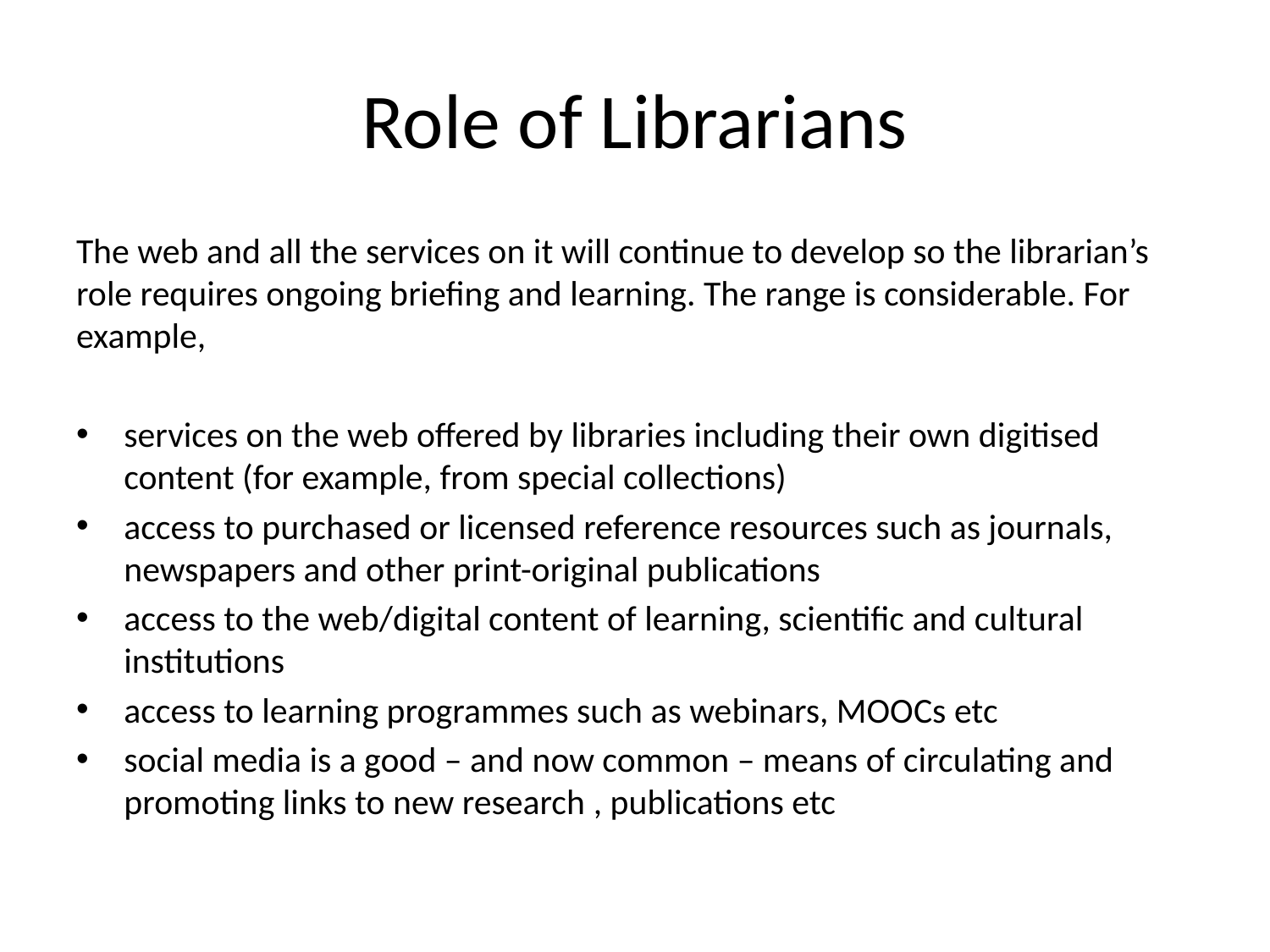

# Role of Librarians
The web and all the services on it will continue to develop so the librarian’s role requires ongoing briefing and learning. The range is considerable. For example,

services on the web offered by libraries including their own digitised content (for example, from special collections)
access to purchased or licensed reference resources such as journals, newspapers and other print-original publications
access to the web/digital content of learning, scientific and cultural institutions
access to learning programmes such as webinars, MOOCs etc
social media is a good – and now common – means of circulating and promoting links to new research , publications etc